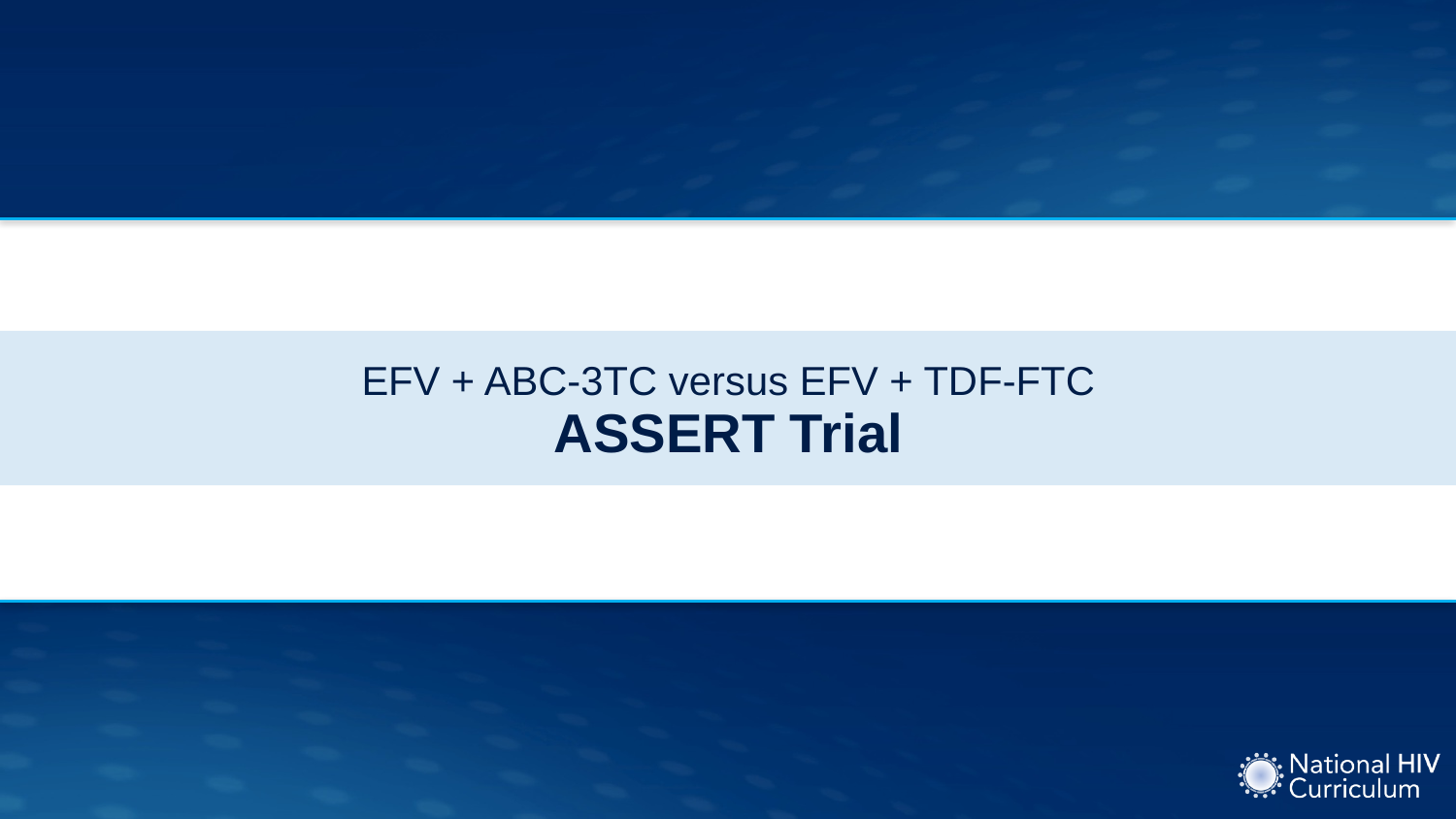

# EFV + ABC-3TC versus EFV + TDF-FTC ASSERT Trial